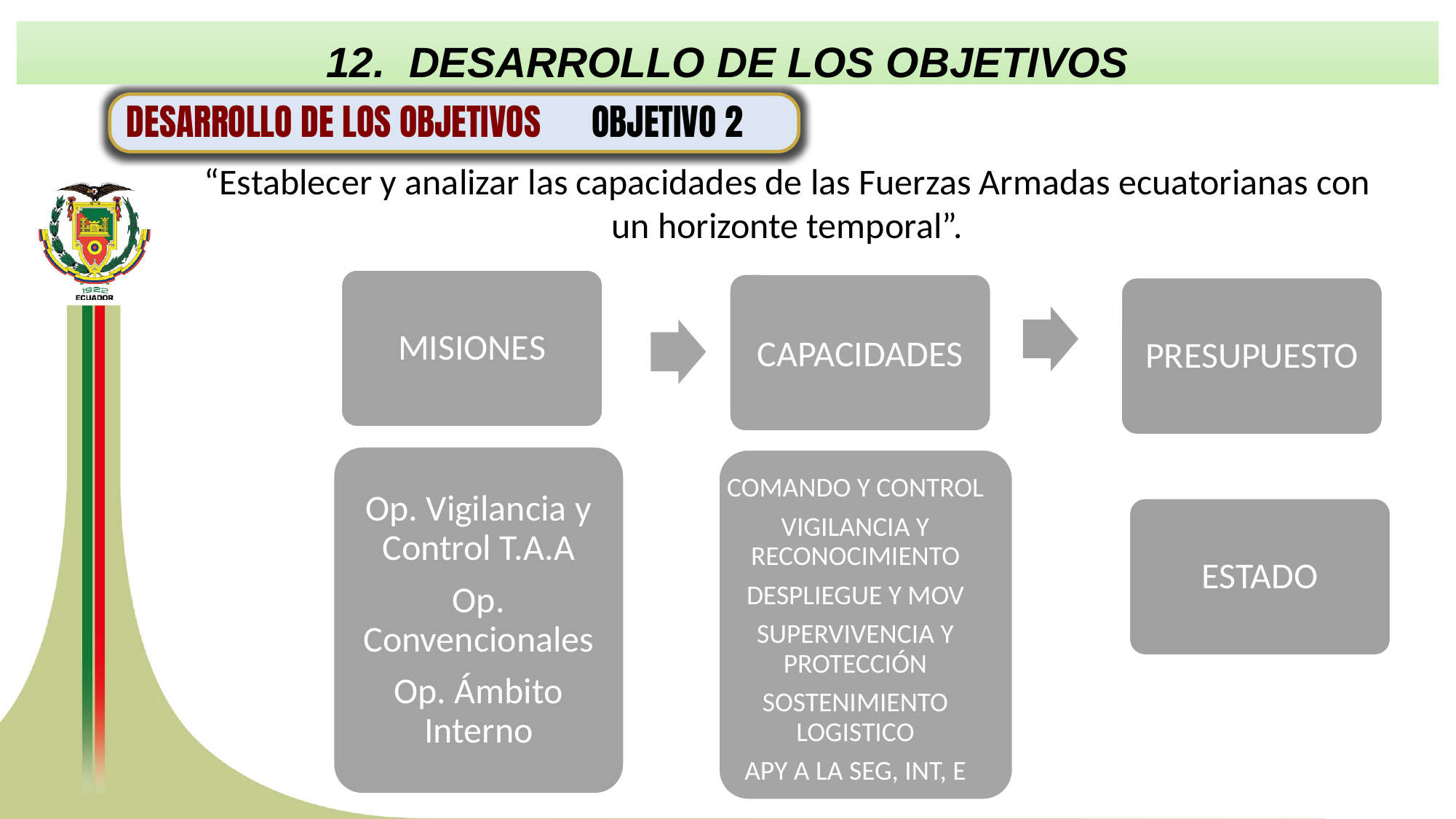

12.  DESARROLLO DE LOS OBJETIVOS
DESARROLLO DE LOS OBJETIVOS      OBJETIVO 2
“Establecer y analizar las capacidades de las Fuerzas Armadas ecuatorianas con un horizonte temporal”.

MISIONES

CAPACIDADES

PRESUPUESTO

COMANDO Y CONTROL
VIGILANCIA Y RECONOCIMIENTO
DESPLIEGUE Y MOV
SUPERVIVENCIA Y PROTECCIÓN
SOSTENIMIENTO LOGISTICO
APY A LA SEG, INT, E

Op. Vigilancia y Control T.A.A
Op. Convencionales
Op. Ámbito Interno

ESTADO